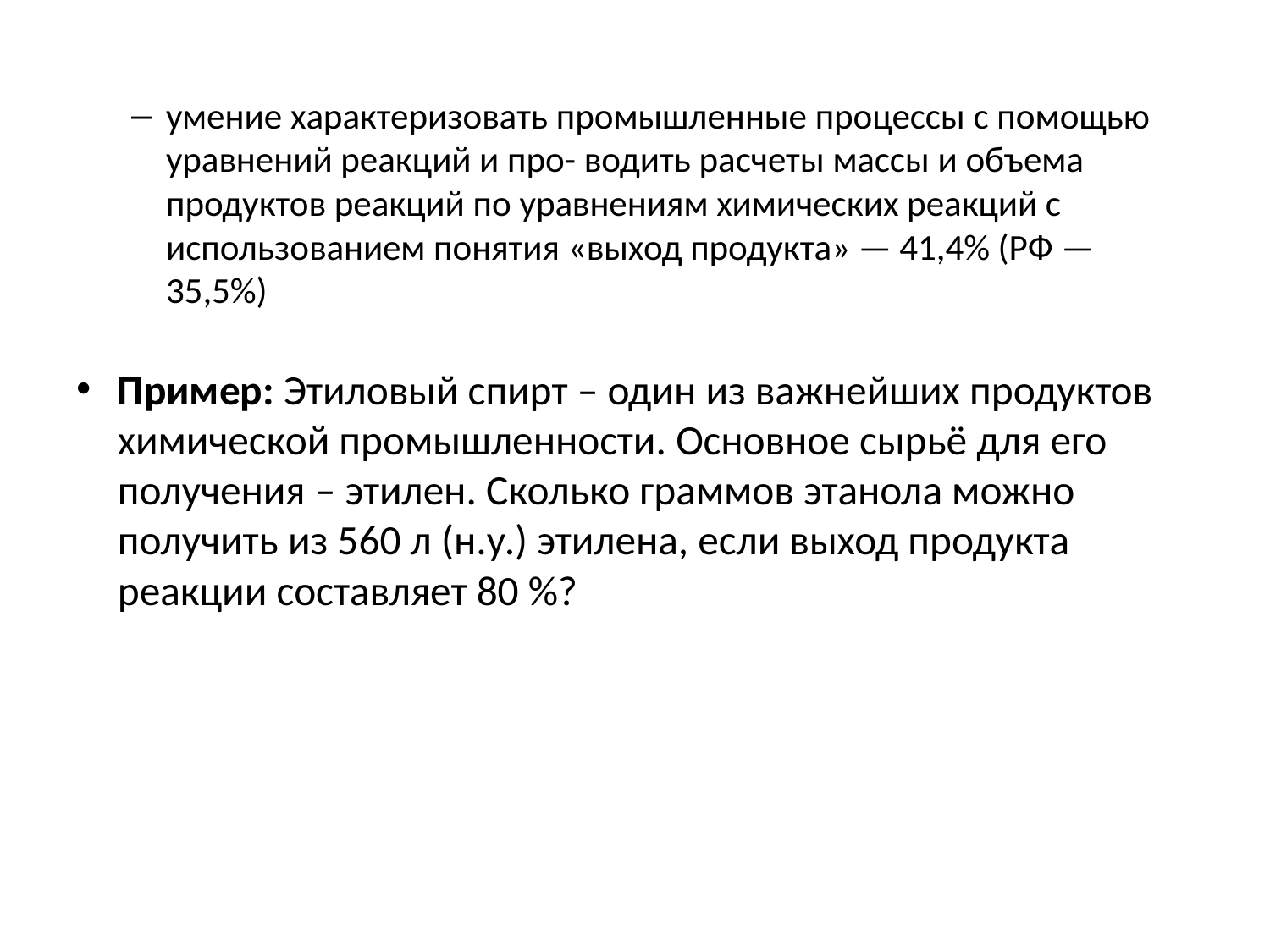

#
умение характеризовать промышленные процессы с помощью уравнений реакций и про- водить расчеты массы и объема продуктов реакций по уравнениям химических реакций с использованием понятия «выход продукта» — 41,4% (РФ — 35,5%)
Пример: Этиловый спирт – один из важнейших продуктов химической промышленности. Основное сырьё для его получения – этилен. Сколько граммов этанола можно получить из 560 л (н.у.) этилена, если выход продукта реакции составляет 80 %?